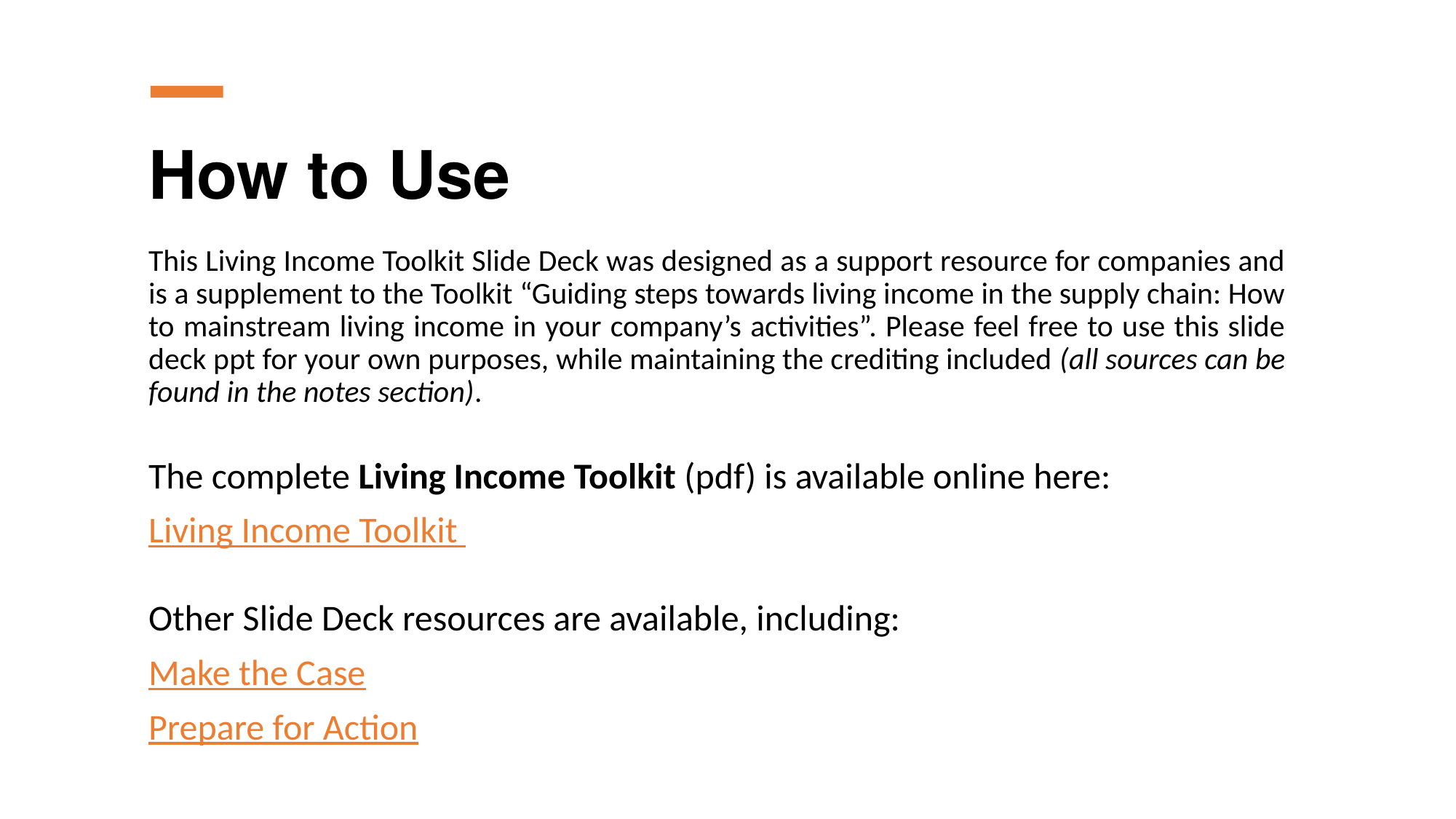

# How to Use
This Living Income Toolkit Slide Deck was designed as a support resource for companies and is a supplement to the Toolkit “Guiding steps towards living income in the supply chain: How to mainstream living income in your company’s activities”. Please feel free to use this slide deck ppt for your own purposes, while maintaining the crediting included (all sources can be found in the notes section).

The complete Living Income Toolkit (pdf) is available online here:
Living Income Toolkit

Other Slide Deck resources are available, including:
Make the Case
Prepare for Action